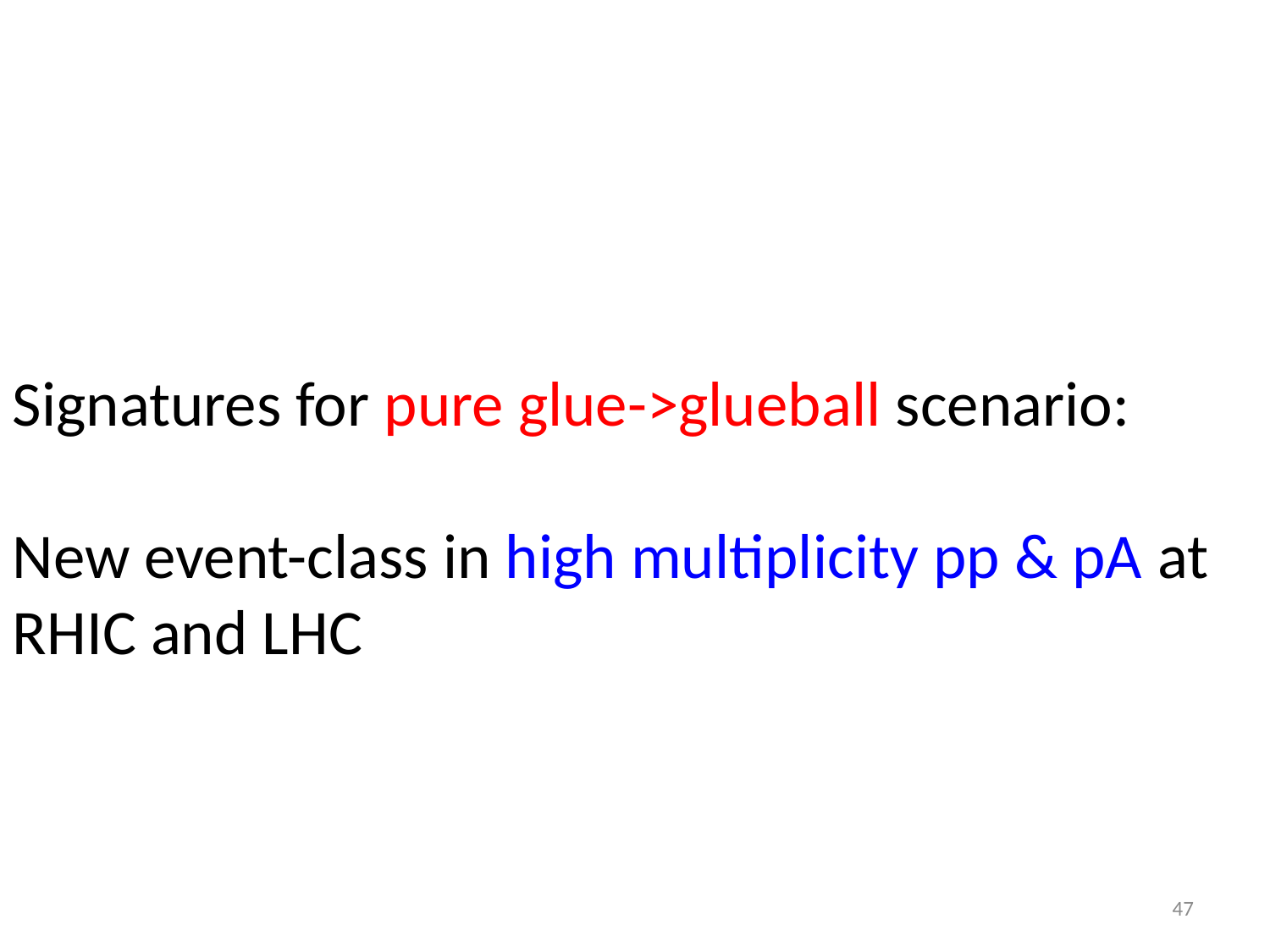

Signatures for pure glue->glueball scenario:

New event-class in high multiplicity pp & pA at RHIC and LHC
47